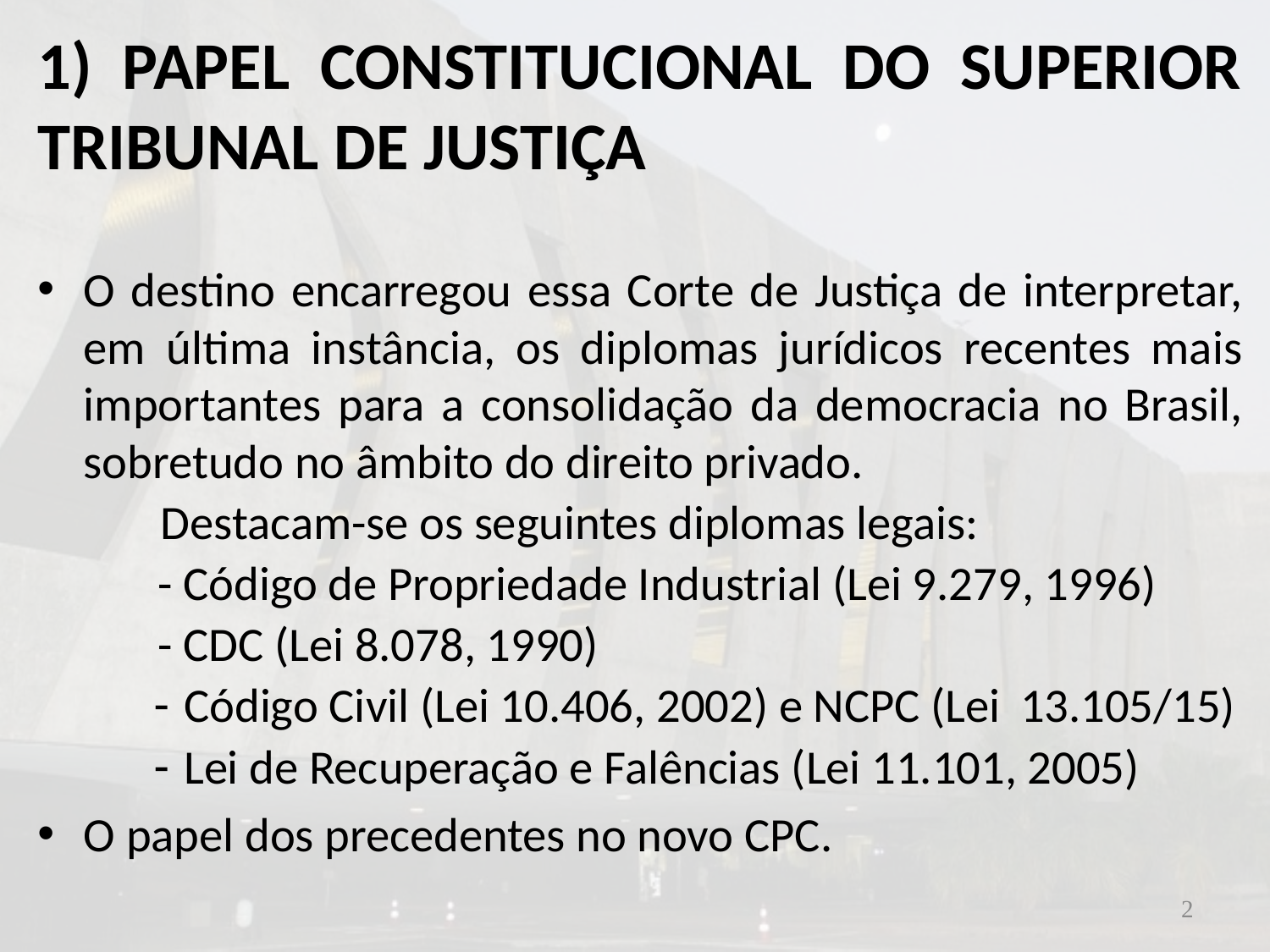

1) PAPEL CONSTITUCIONAL DO SUPERIOR TRIBUNAL DE JUSTIÇA

O destino encarregou essa Corte de Justiça de interpretar, em última instância, os diplomas jurídicos recentes mais importantes para a consolidação da democracia no Brasil, sobretudo no âmbito do direito privado.
	Destacam-se os seguintes diplomas legais:
- Código de Propriedade Industrial (Lei 9.279, 1996)
- CDC (Lei 8.078, 1990)
 Código Civil (Lei 10.406, 2002) e NCPC (Lei 					13.105/15)
 Lei de Recuperação e Falências (Lei 11.101, 2005)
O papel dos precedentes no novo CPC.
2